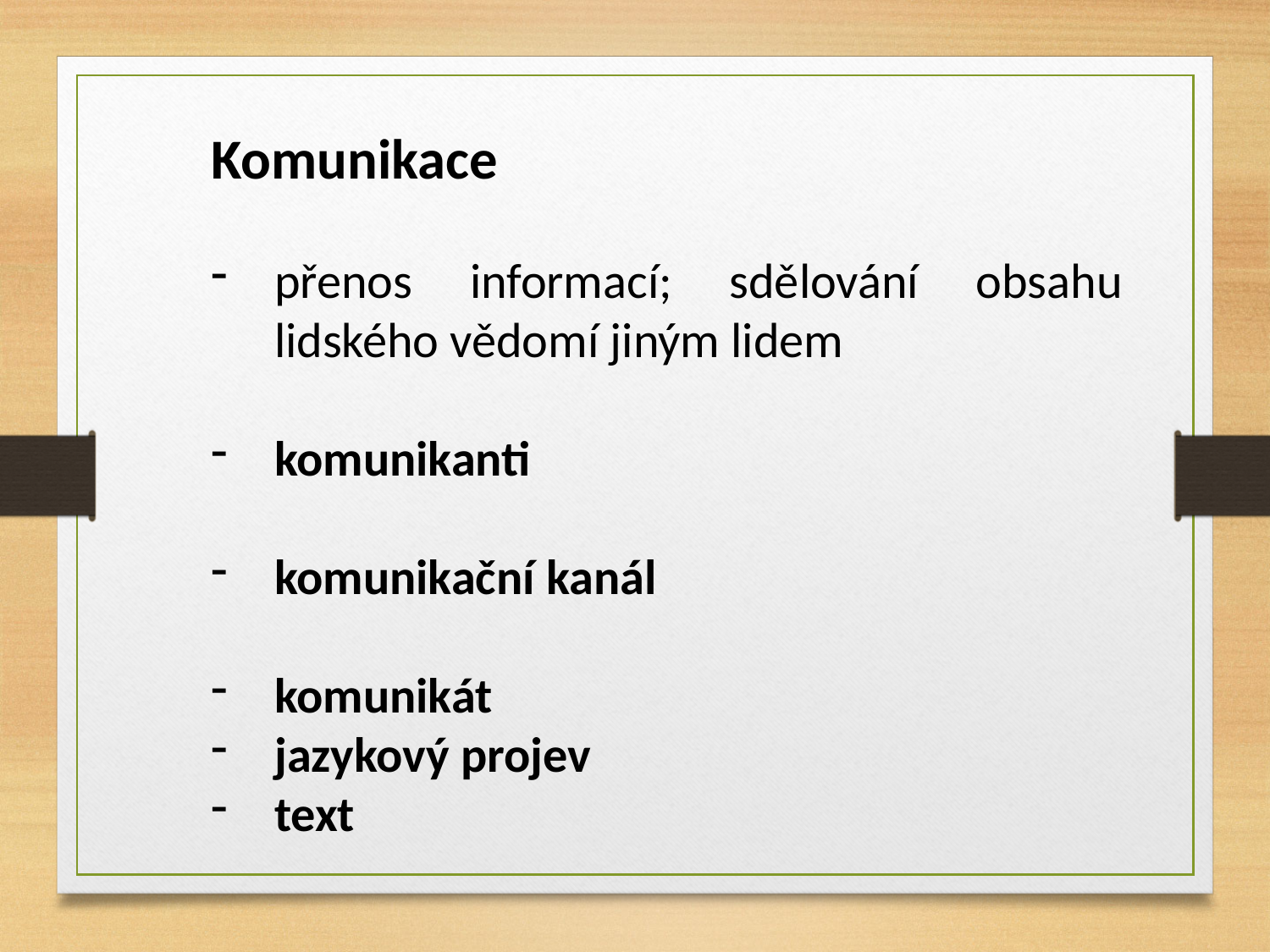

Komunikace

přenos informací; sdělování obsahu lidského vědomí jiným lidem

komunikanti

komunikační kanál

komunikát
jazykový projev
text